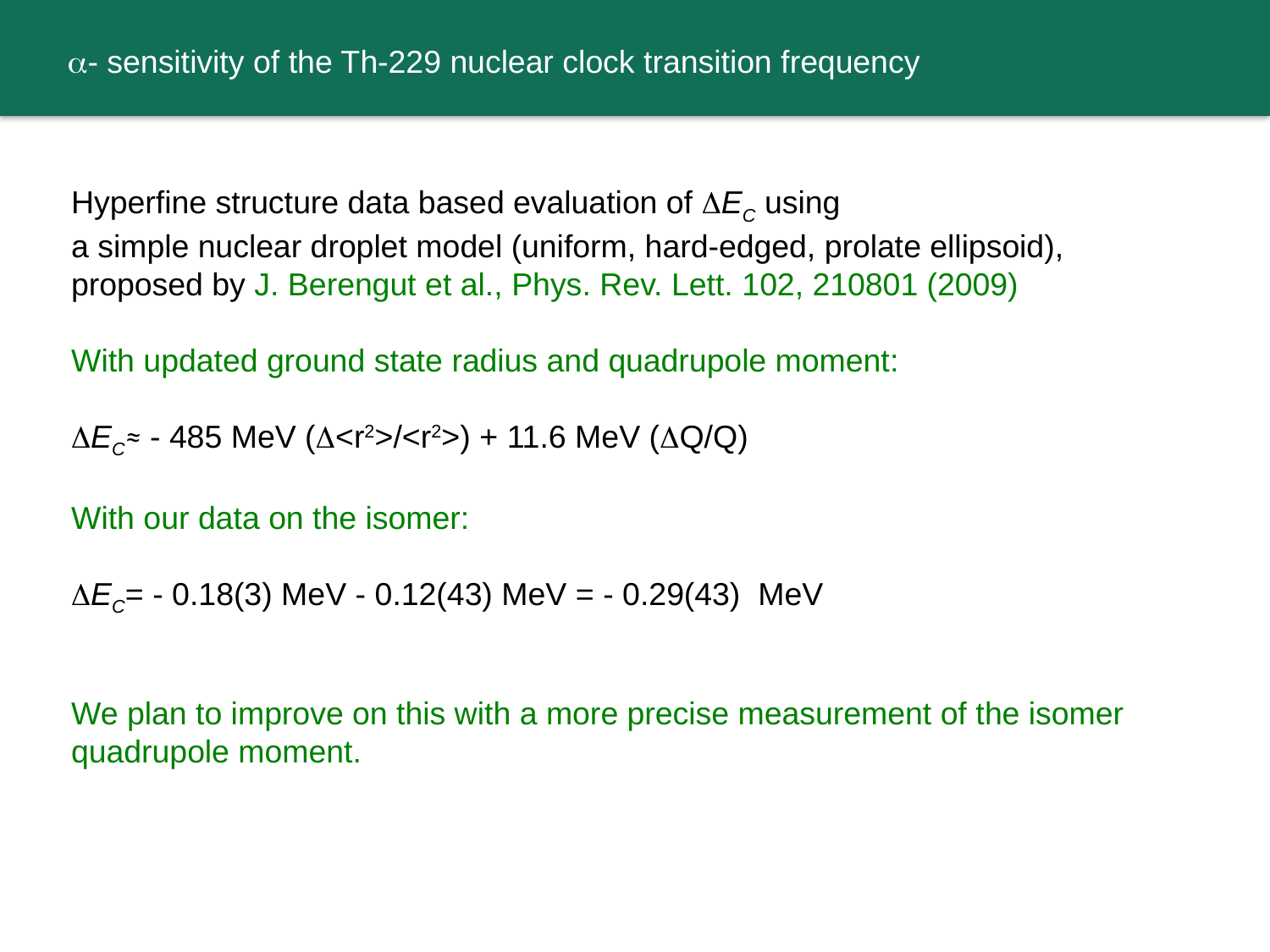

α- sensitivity of the Th-229 nuclear clock transition frequency
Hyperfine structure data based evaluation of ΔEC using
a simple nuclear droplet model (uniform, hard-edged, prolate ellipsoid), proposed by J. Berengut et al., Phys. Rev. Lett. 102, 210801 (2009)

With updated ground state radius and quadrupole moment:

ΔEC≈ - 485 MeV (Δ<r2>/<r2>) + 11.6 MeV (ΔQ/Q)

With our data on the isomer:

ΔEC= - 0.18(3) MeV - 0.12(43) MeV = - 0.29(43)  MeV

We plan to improve on this with a more precise measurement of the isomer quadrupole moment.